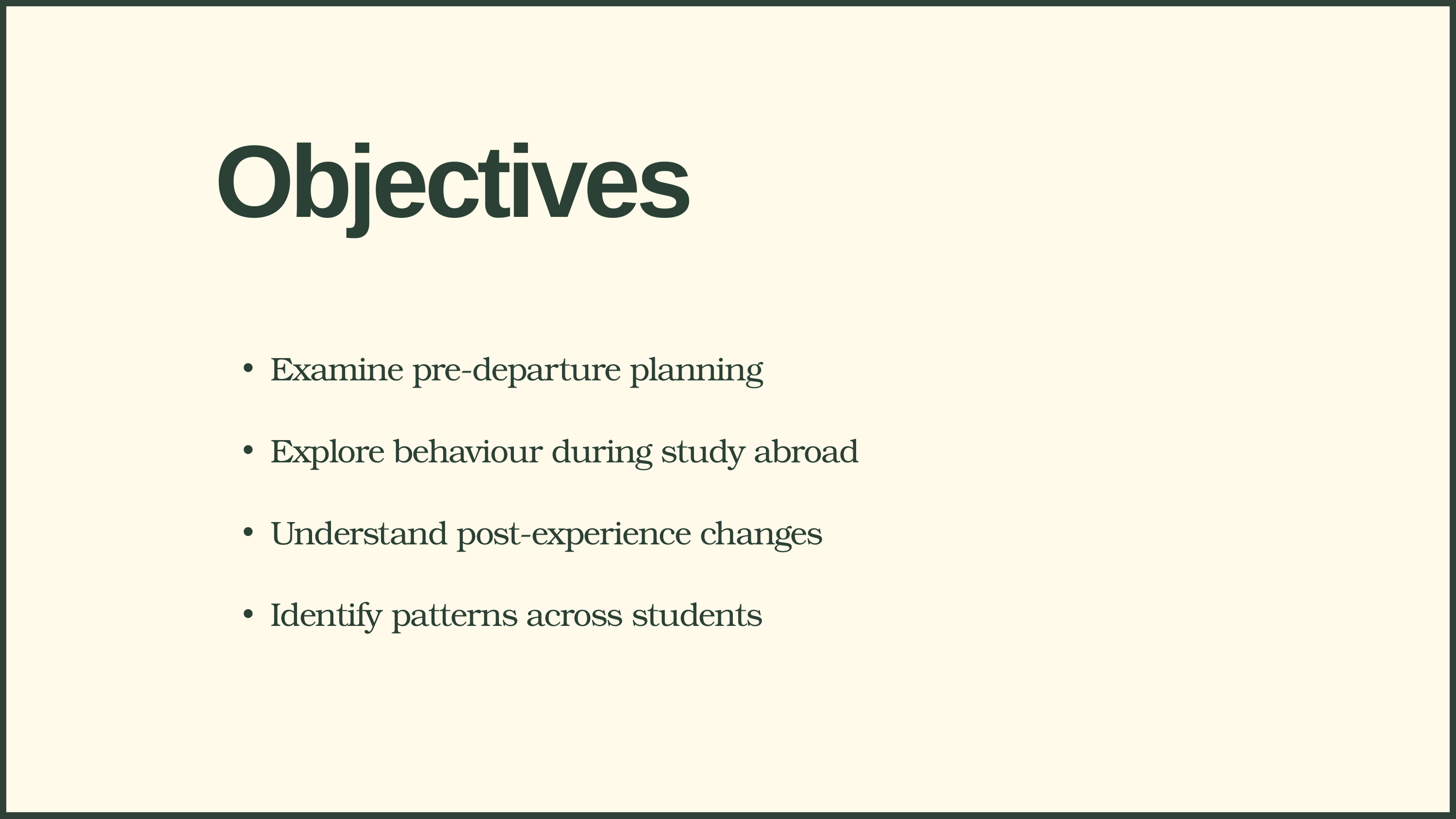

Objectives

Examine pre-departure planning
Explore behaviour during study abroad
Understand post-experience changes
Identify patterns across students